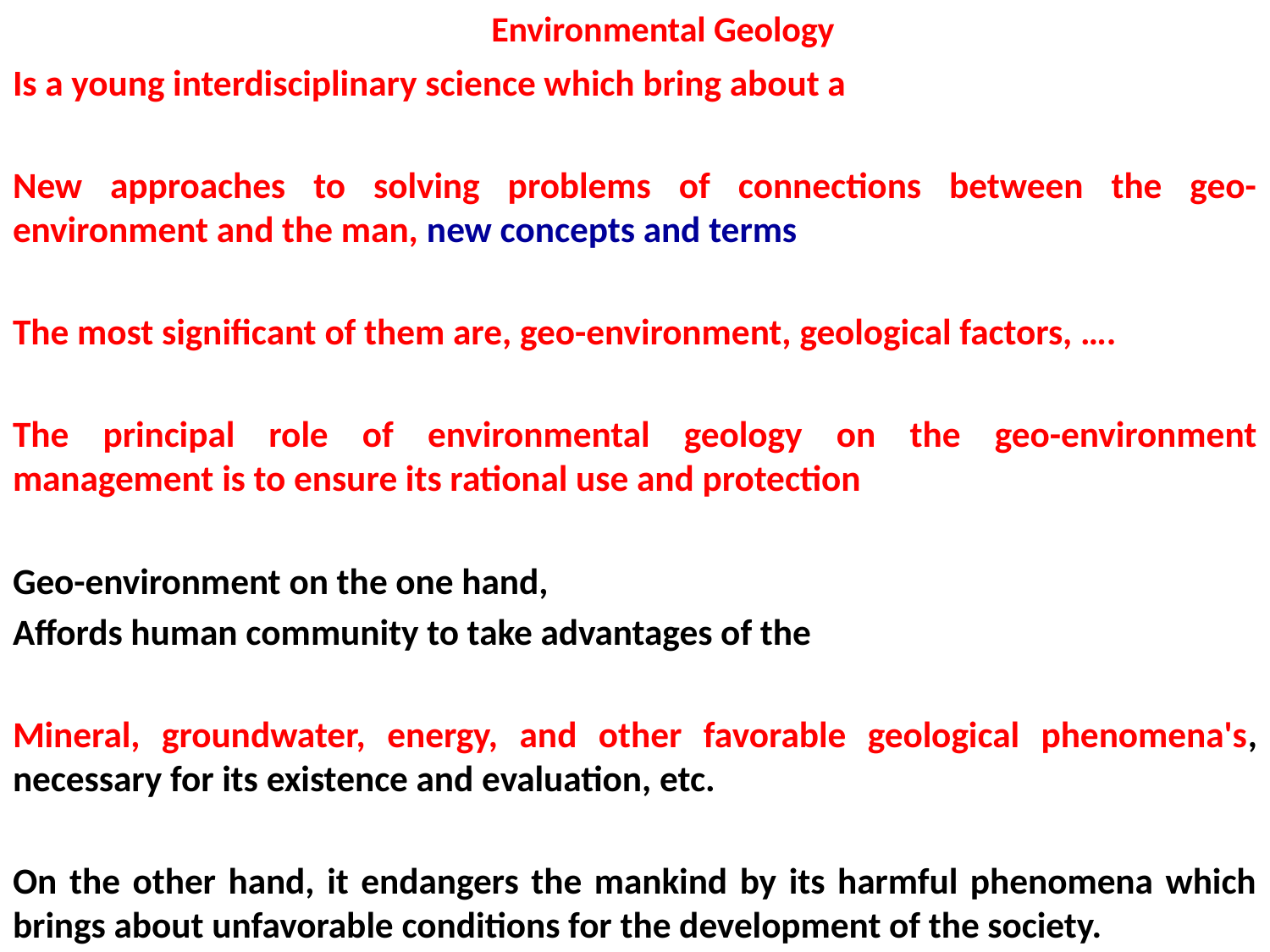

# Environmental Geology
Is a young interdisciplinary science which bring about a

New approaches to solving problems of connections between the geo-environment and the man, new concepts and terms

The most significant of them are, geo-environment, geological factors, ….

The principal role of environmental geology on the geo-environment management is to ensure its rational use and protection

Geo-environment on the one hand,
Affords human community to take advantages of the

Mineral, groundwater, energy, and other favorable geological phenomena's, necessary for its existence and evaluation, etc.

On the other hand, it endangers the mankind by its harmful phenomena which brings about unfavorable conditions for the development of the society.